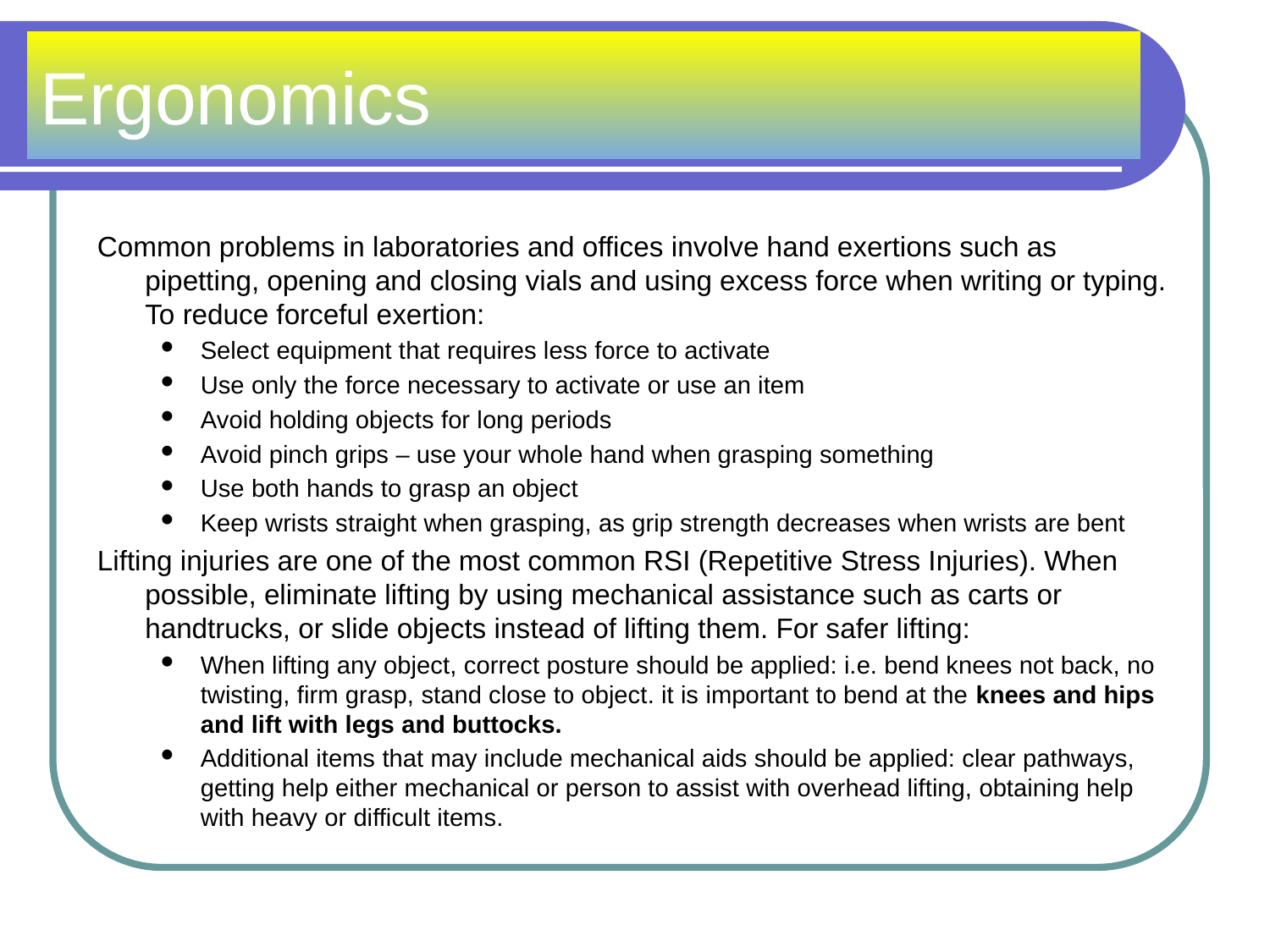

# Ergonomics
Common problems in laboratories and offices involve hand exertions such as pipetting, opening and closing vials and using excess force when writing or typing. To reduce forceful exertion:
Select equipment that requires less force to activate
Use only the force necessary to activate or use an item
Avoid holding objects for long periods
Avoid pinch grips – use your whole hand when grasping something
Use both hands to grasp an object
Keep wrists straight when grasping, as grip strength decreases when wrists are bent
Lifting injuries are one of the most common RSI (Repetitive Stress Injuries). When possible, eliminate lifting by using mechanical assistance such as carts or handtrucks, or slide objects instead of lifting them. For safer lifting:
When lifting any object, correct posture should be applied: i.e. bend knees not back, no twisting, firm grasp, stand close to object. it is important to bend at the knees and hips and lift with legs and buttocks.
Additional items that may include mechanical aids should be applied: clear pathways, getting help either mechanical or person to assist with overhead lifting, obtaining help with heavy or difficult items.